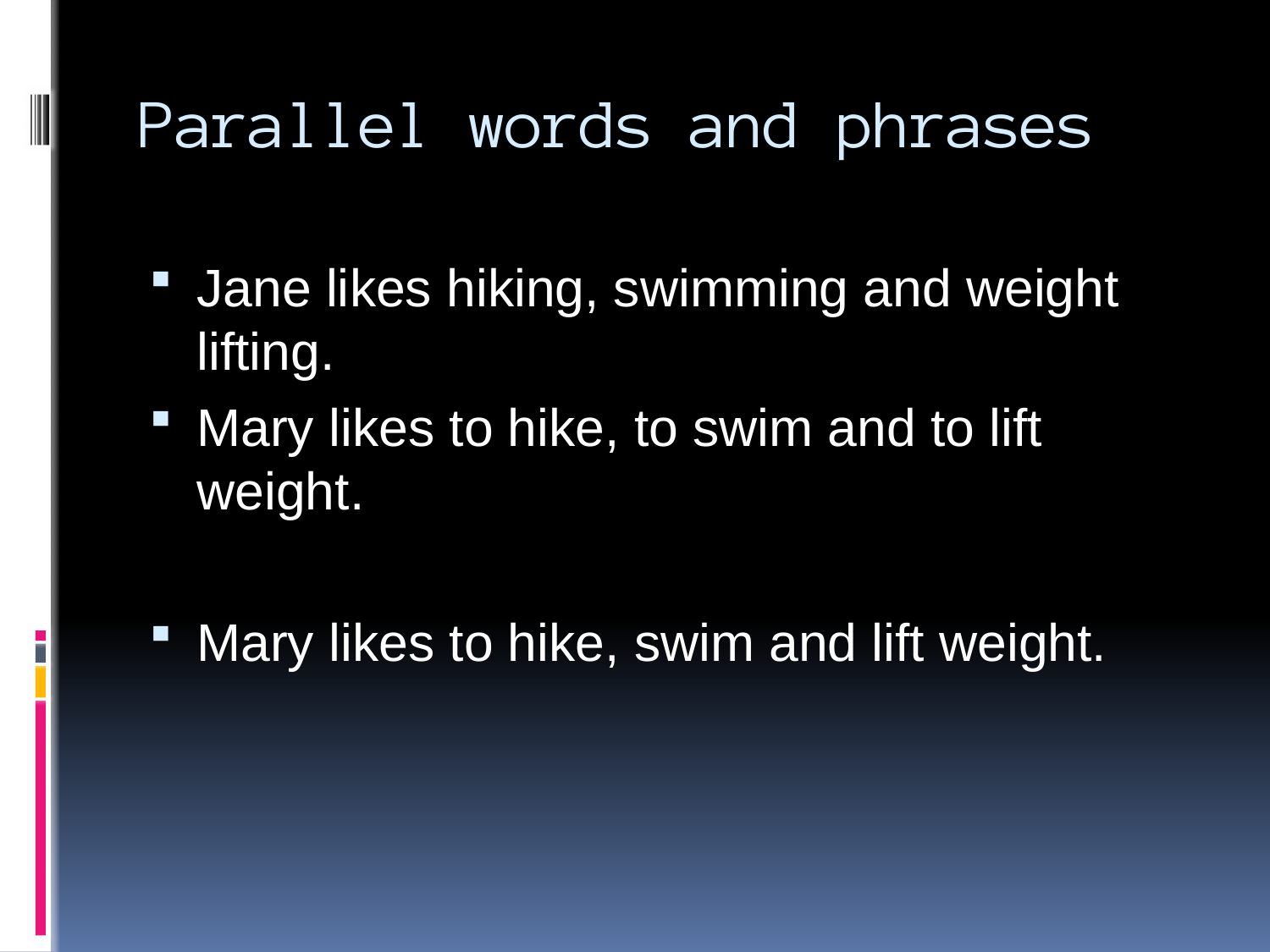

# Parallel words and phrases
Jane likes hiking, swimming and weight lifting.
Mary likes to hike, to swim and to lift weight.

Mary likes to hike, swim and lift weight.